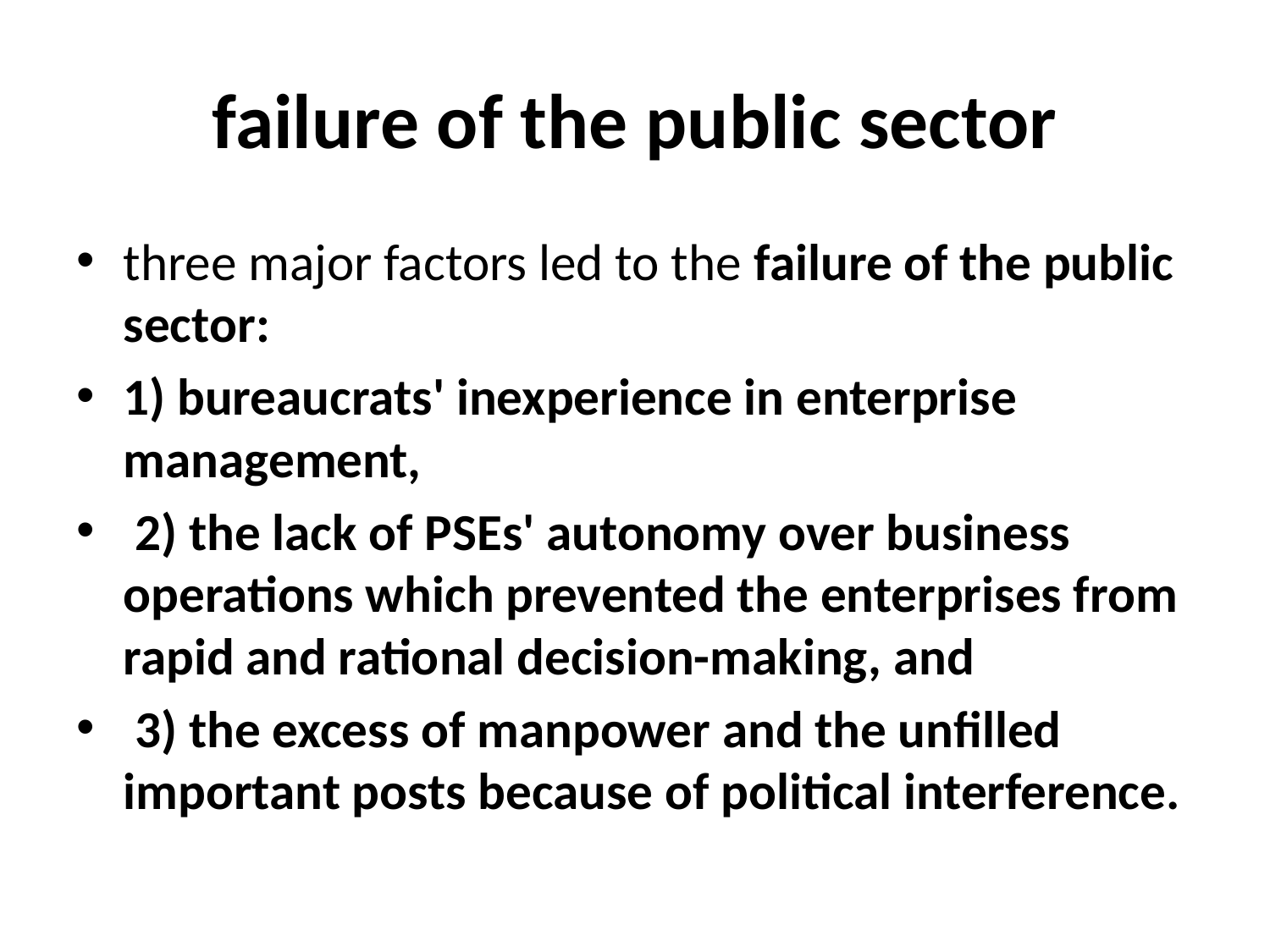

# failure of the public sector
three major factors led to the failure of the public sector:
1) bureaucrats' inexperience in enterprise management,
 2) the lack of PSEs' autonomy over business operations which prevented the enterprises from rapid and rational decision-making, and
 3) the excess of manpower and the unfilled important posts because of political interference.